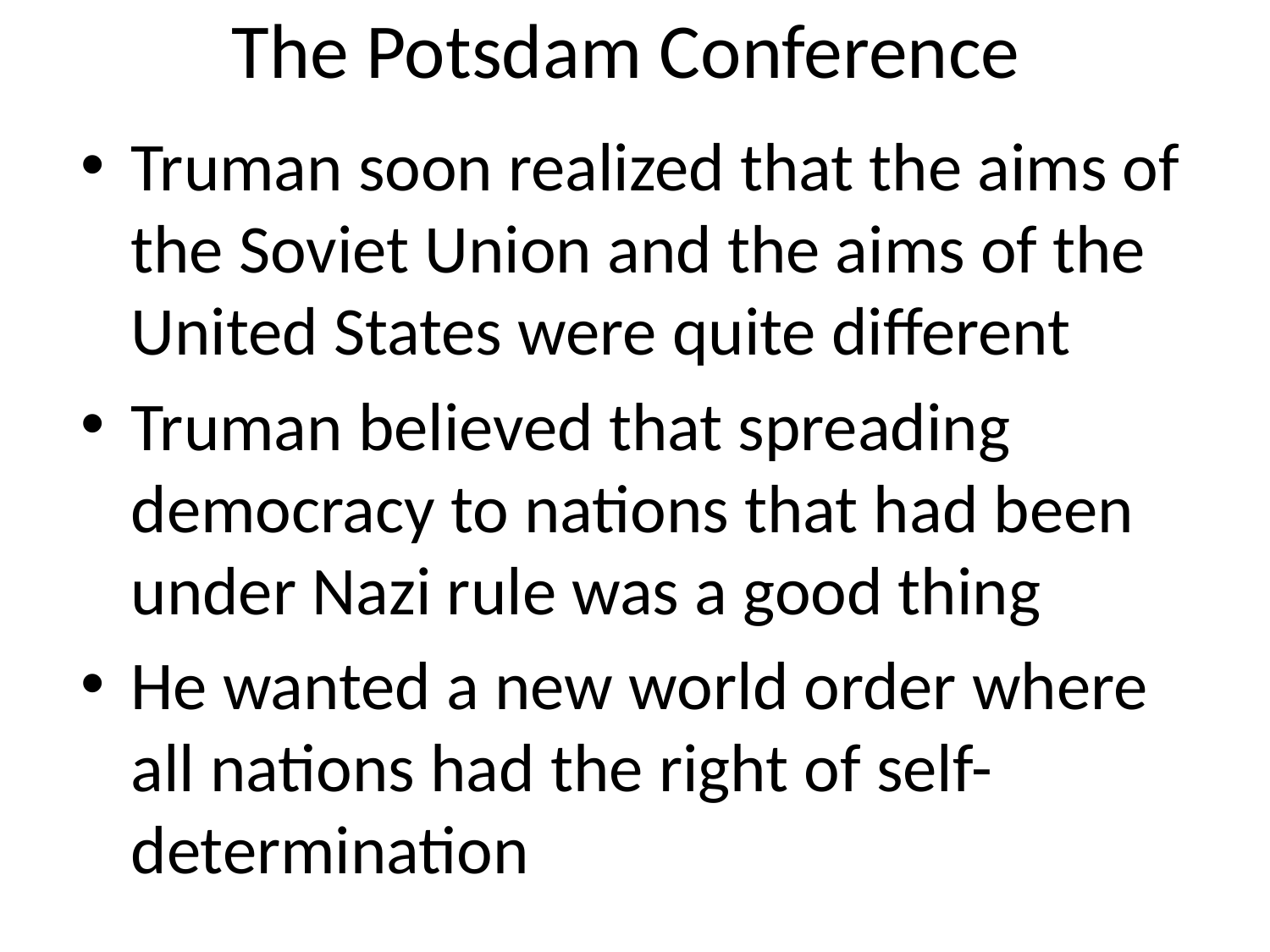

# The Potsdam Conference
Truman soon realized that the aims of the Soviet Union and the aims of the United States were quite different
Truman believed that spreading democracy to nations that had been under Nazi rule was a good thing
He wanted a new world order where all nations had the right of self-determination